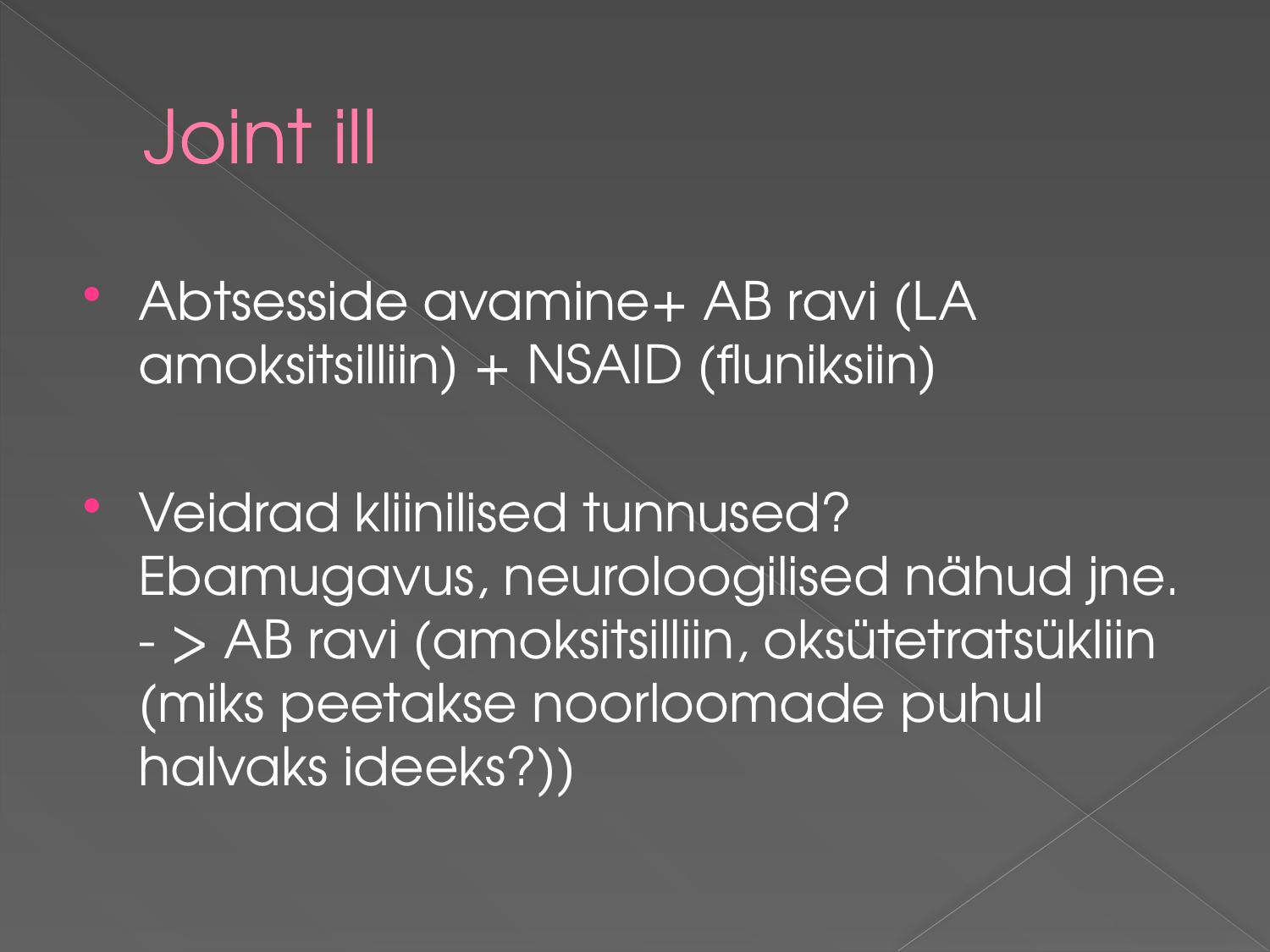

# Joint ill
Abtsesside avamine+ AB ravi (LA amoksitsilliin) + NSAID (fluniksiin)

Veidrad kliinilised tunnused? Ebamugavus, neuroloogilised nähud jne. - > AB ravi (amoksitsilliin, oksütetratsükliin (miks peetakse noorloomade puhul halvaks ideeks?))